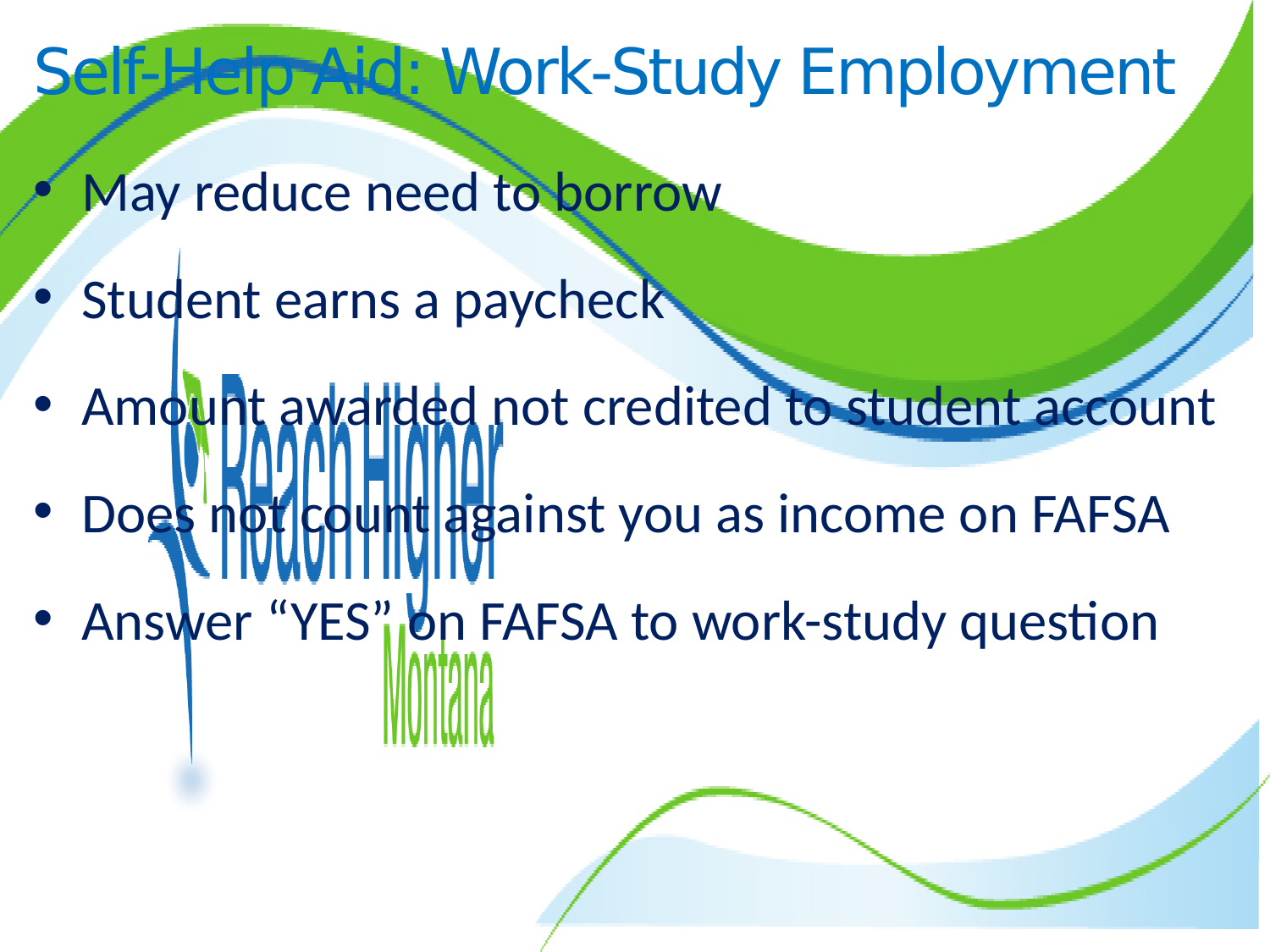

# Self-Help Aid: Work-Study Employment
May reduce need to borrow
Student earns a paycheck
Amount awarded not credited to student account
Does not count against you as income on FAFSA
Answer “YES” on FAFSA to work-study question